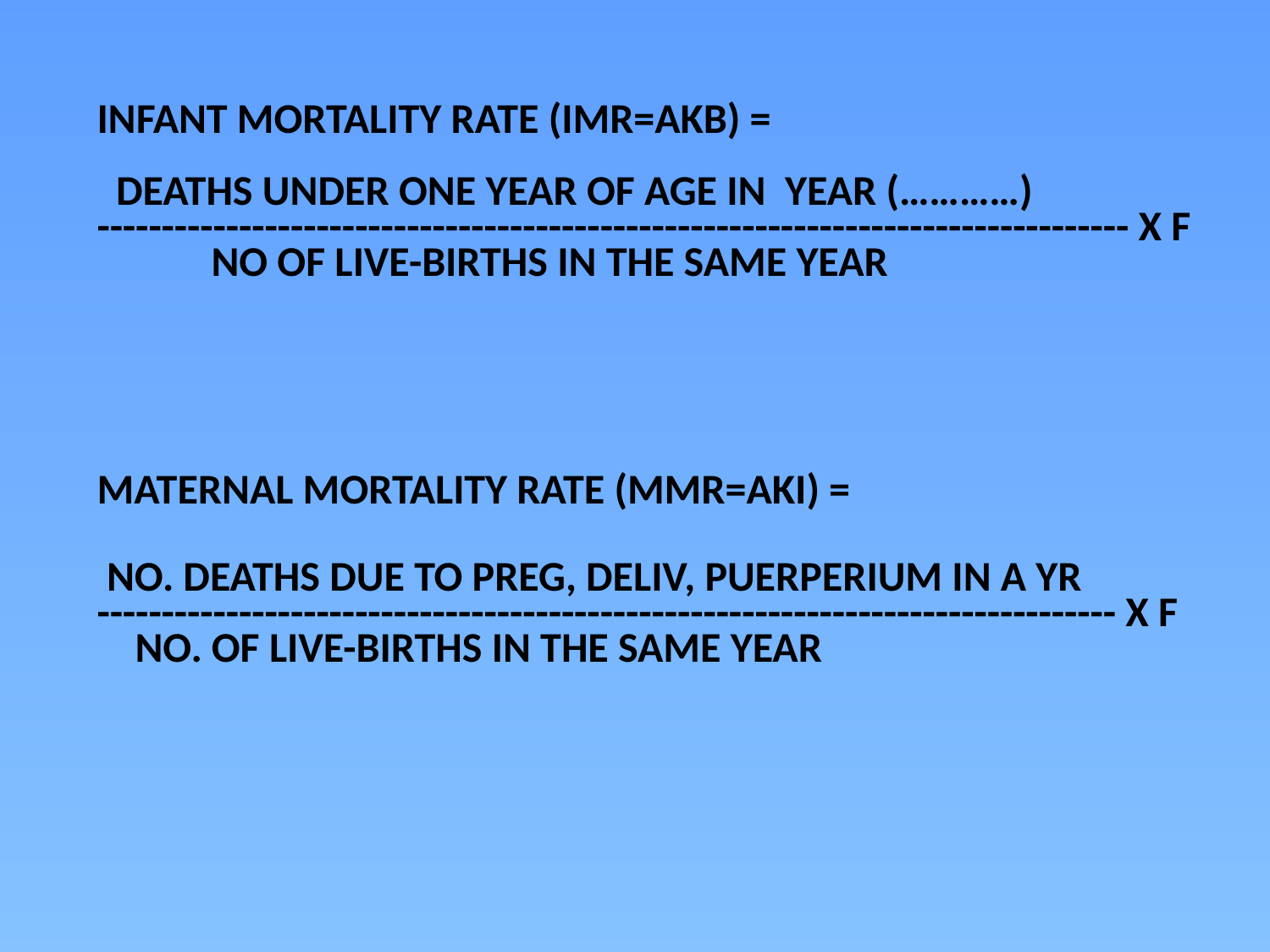

Infant Mortality Rate (IMR=AKB) =

  deaths under one year of age in  year (…………)
-------------------------------------------------------------------------------- x F
            no of live-births in the same year

Maternal Mortality Rate (MMR=AKI) =

 no. deaths due to preg, deliv, puerperium in a yr
------------------------------------------------------------------------------- x F
    no. of live-births in the same year